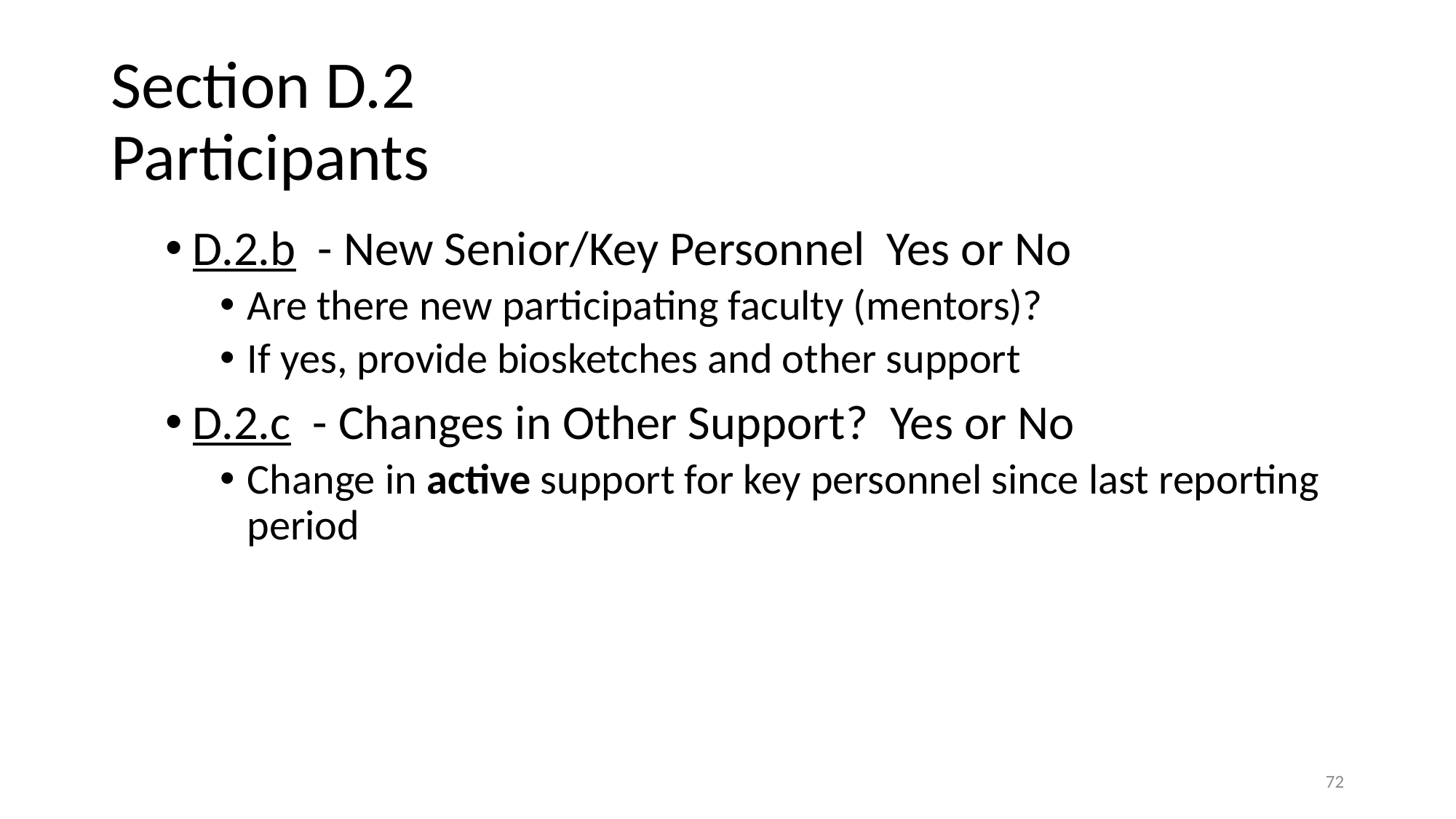

# Section D.2 Participants
D.2.b  - New Senior/Key Personnel  Yes or No
Are there new participating faculty (mentors)?
If yes, provide biosketches and other support
D.2.c  - Changes in Other Support?  Yes or No
Change in active support for key personnel since last reporting period
72